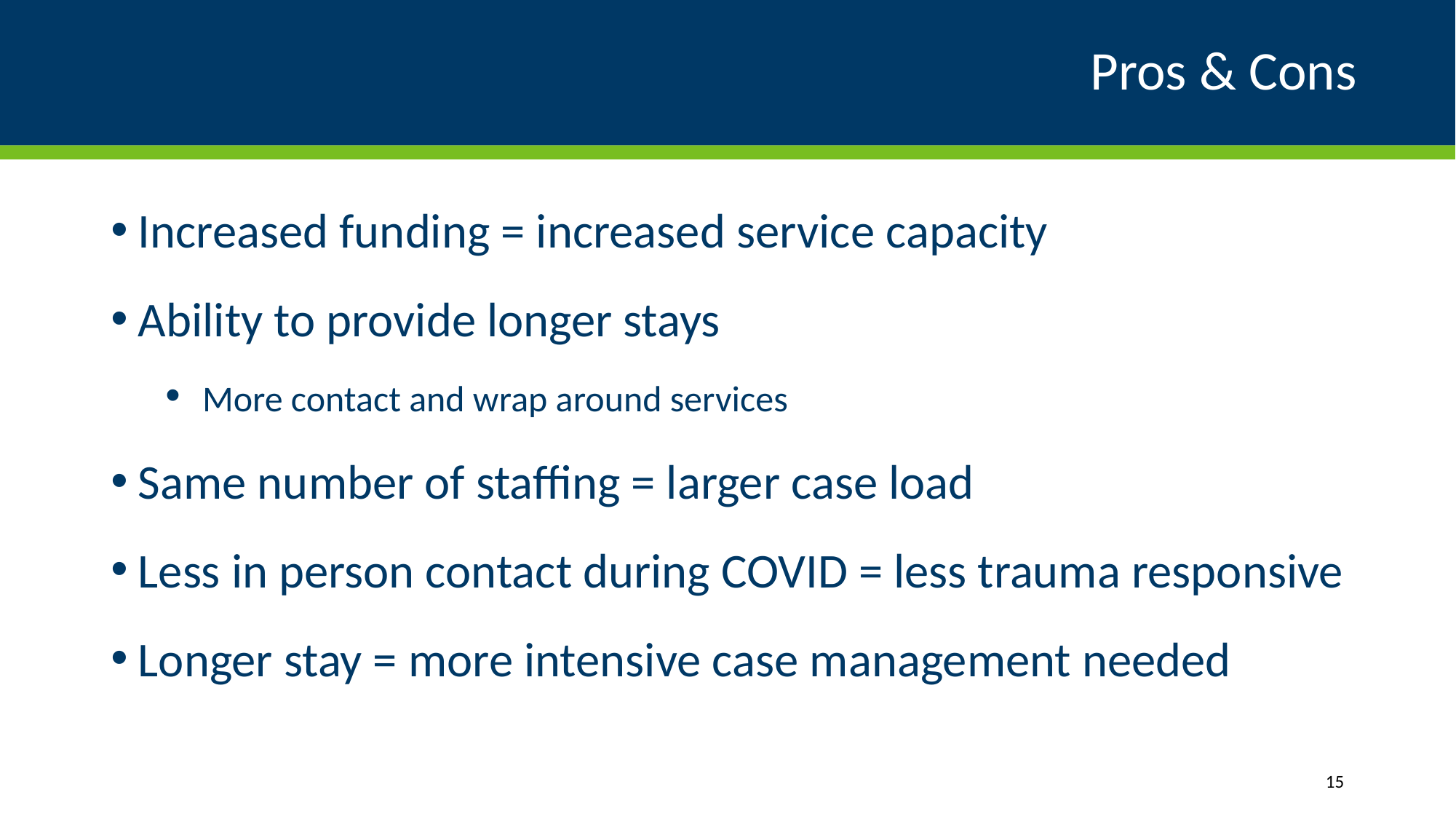

# Pros & Cons
Increased funding = increased service capacity
Ability to provide longer stays
 More contact and wrap around services
Same number of staffing = larger case load
Less in person contact during COVID = less trauma responsive
Longer stay = more intensive case management needed
15